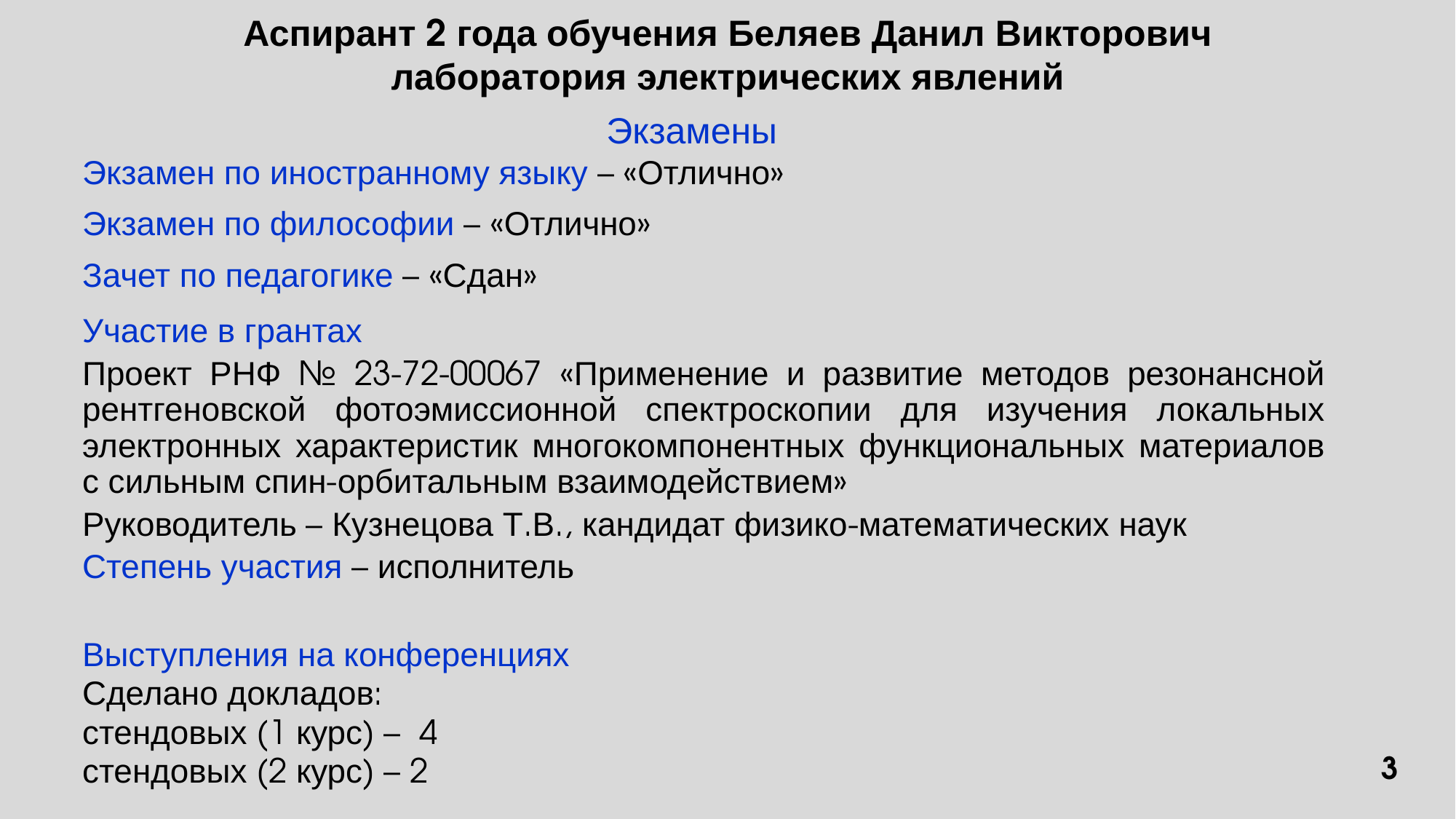

Аспирант 2 года обучения Беляев Данил Викторович
лаборатория электрических явлений
Экзамены
Экзамен по иностранному языку – «Отлично»
Экзамен по философии – «Отлично»
Зачет по педагогике – «Сдан»
Участие в грантах
Проект РНФ № 23-72-00067 «Применение и развитие методов резонансной рентгеновской фотоэмиссионной спектроскопии для изучения локальных электронных характеристик многокомпонентных функциональных материалов с сильным спин-орбитальным взаимодействием»
Руководитель – Кузнецова Т.В., кандидат физико-математических наук
Степень участия – исполнитель
Выступления на конференциях
Сделано докладов:
стендовых (1 курс) –  4
стендовых (2 курс) – 2
3